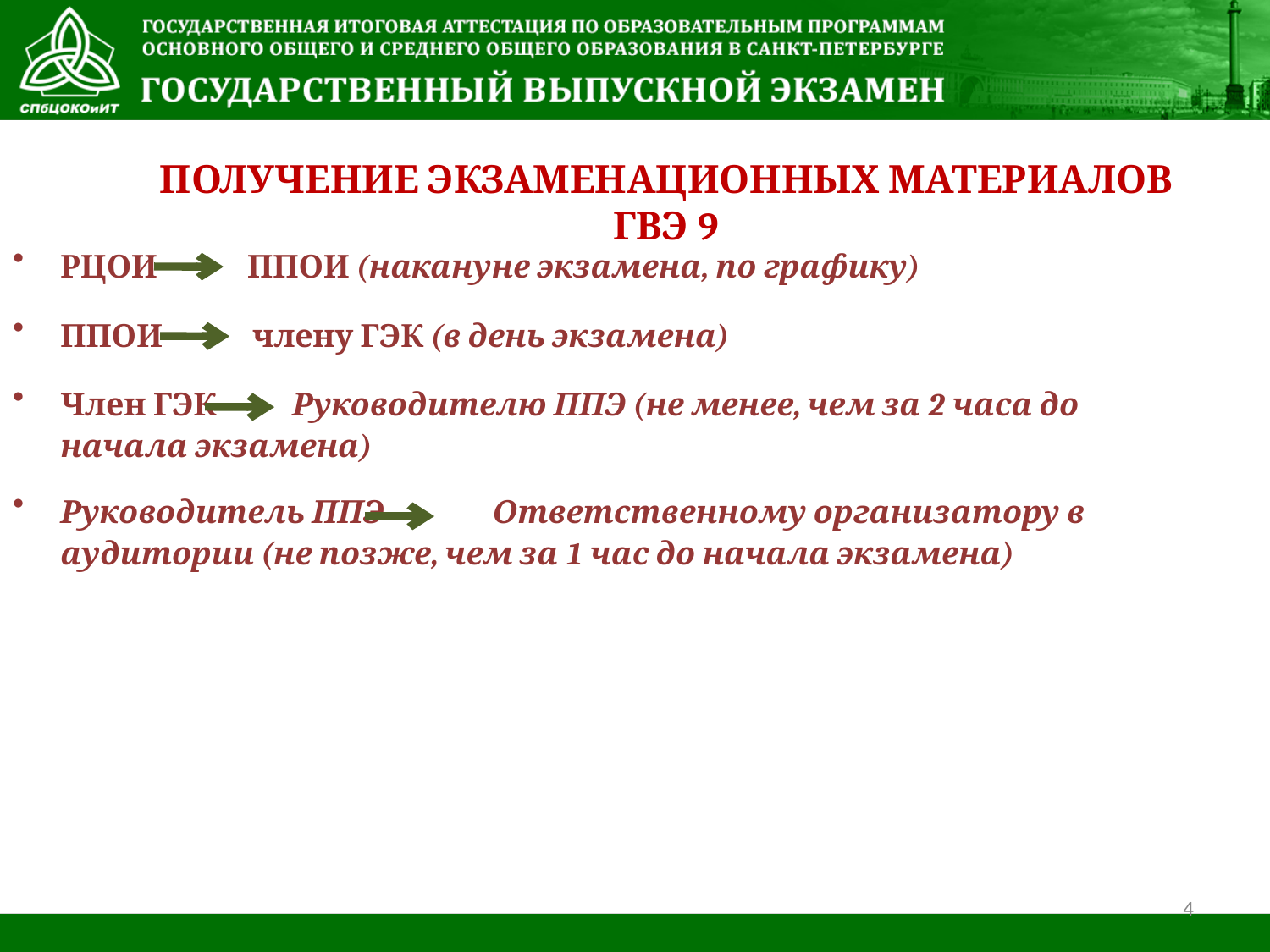

Получение экзаменационных материалов ГВЭ 9
РЦОИ        ППОИ (накануне экзамена, по графику)
ППОИ        члену ГЭК (в день экзамена)
Член ГЭК       Руководителю ППЭ (не менее, чем за 2 часа до начала экзамена)
Руководитель ППЭ          Ответственному организатору в аудитории (не позже, чем за 1 час до начала экзамена)
4